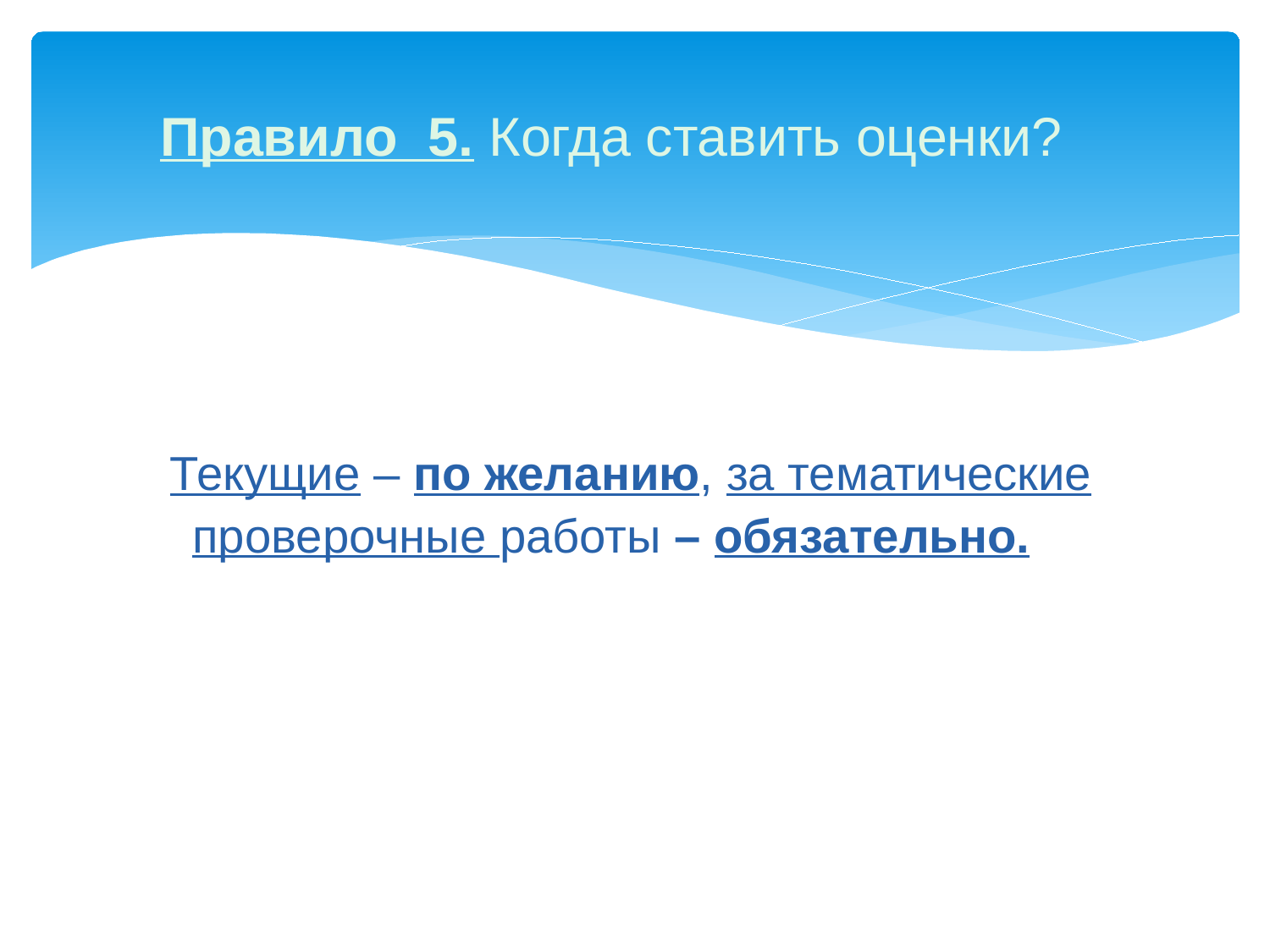

# Правило  5. Когда ставить оценки? Текущие – по желанию, за тематические проверочные работы – обязательно.